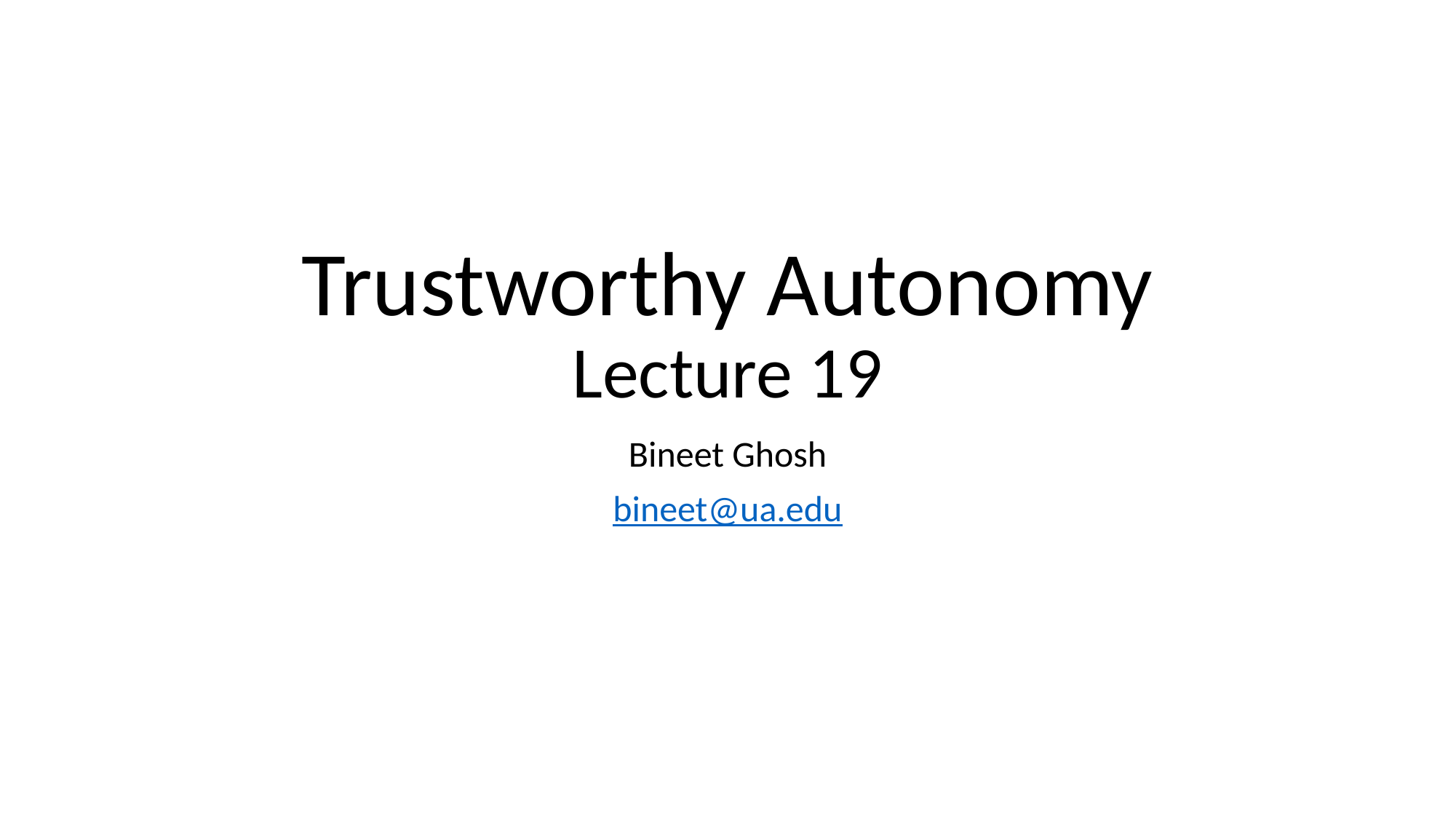

# Trustworthy Autonomy Lecture 19
Bineet Ghosh
bineet@ua.edu